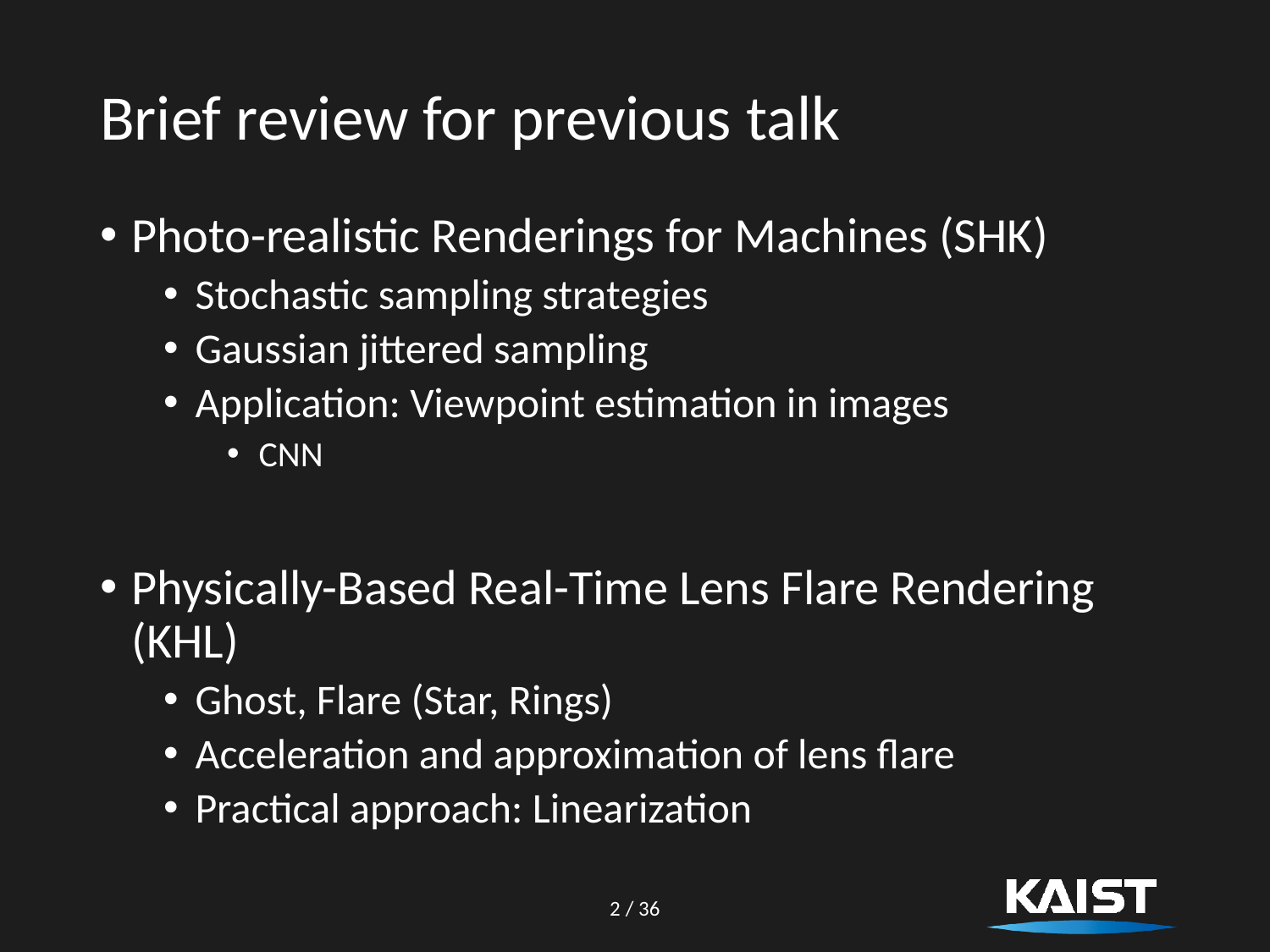

# Brief review for previous talk
Photo-realistic Renderings for Machines (SHK)
Stochastic sampling strategies
Gaussian jittered sampling
Application: Viewpoint estimation in images
CNN

Physically-Based Real-Time Lens Flare Rendering (KHL)
Ghost, Flare (Star, Rings)
Acceleration and approximation of lens flare
Practical approach: Linearization
2 / 36